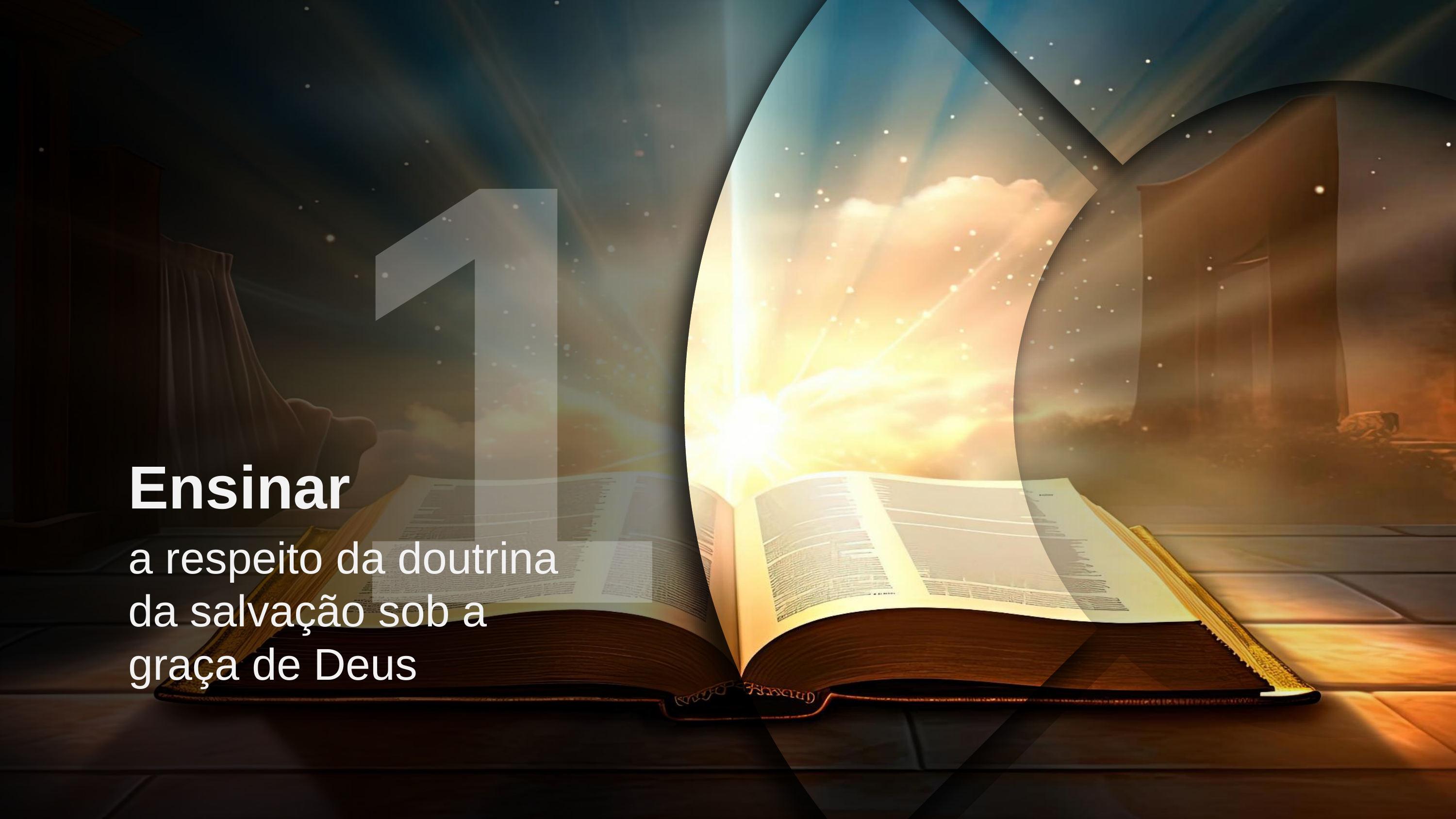

1
Ensinar
a respeito da doutrina da salvação sob a graça de Deus
2
Apresentar
o conceito de Apologética Cristã